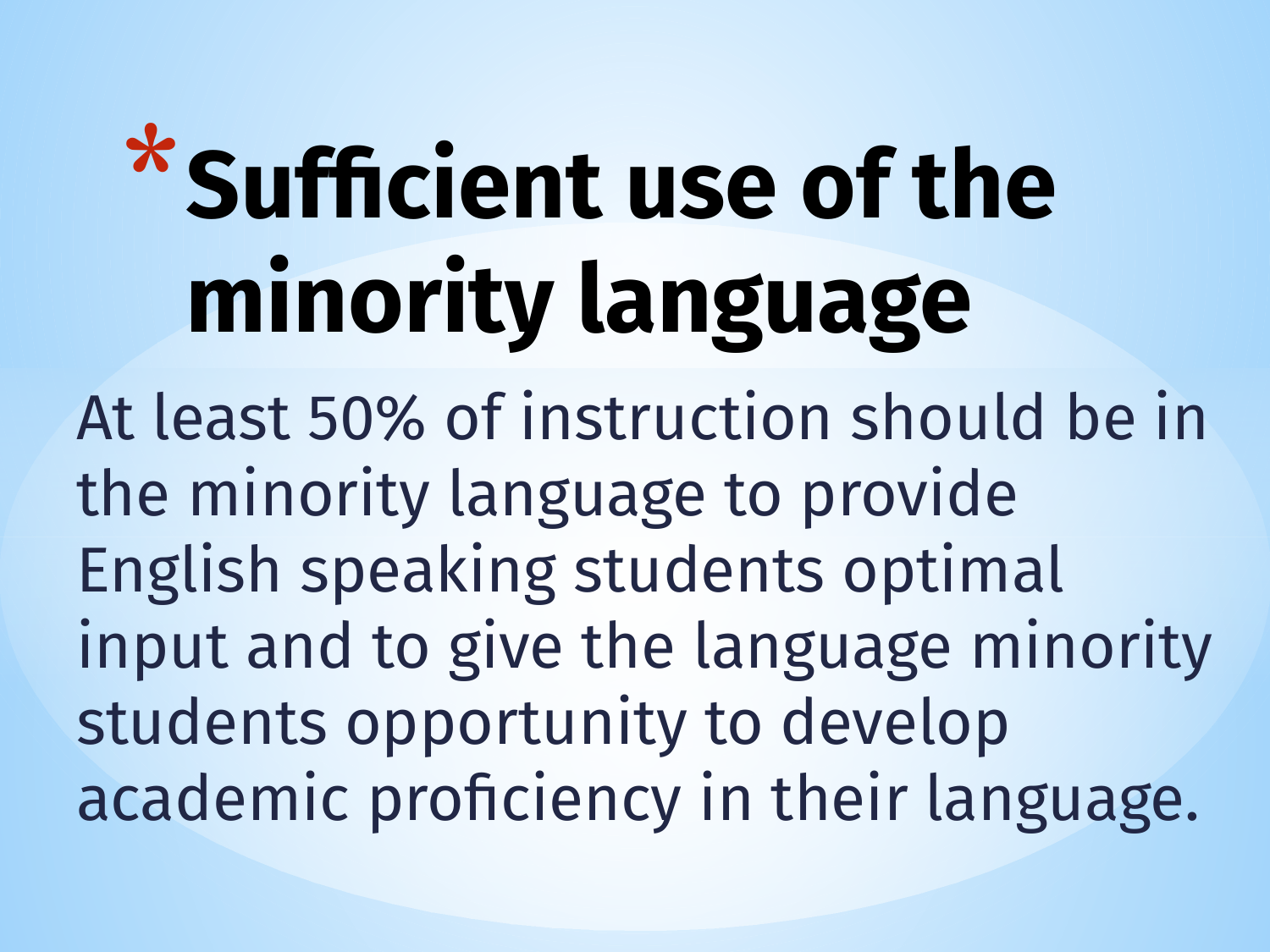

# Sufficient use of the minority language
At least 50% of instruction should be in the minority language to provide English speaking students optimal input and to give the language minority students opportunity to develop academic proficiency in their language.